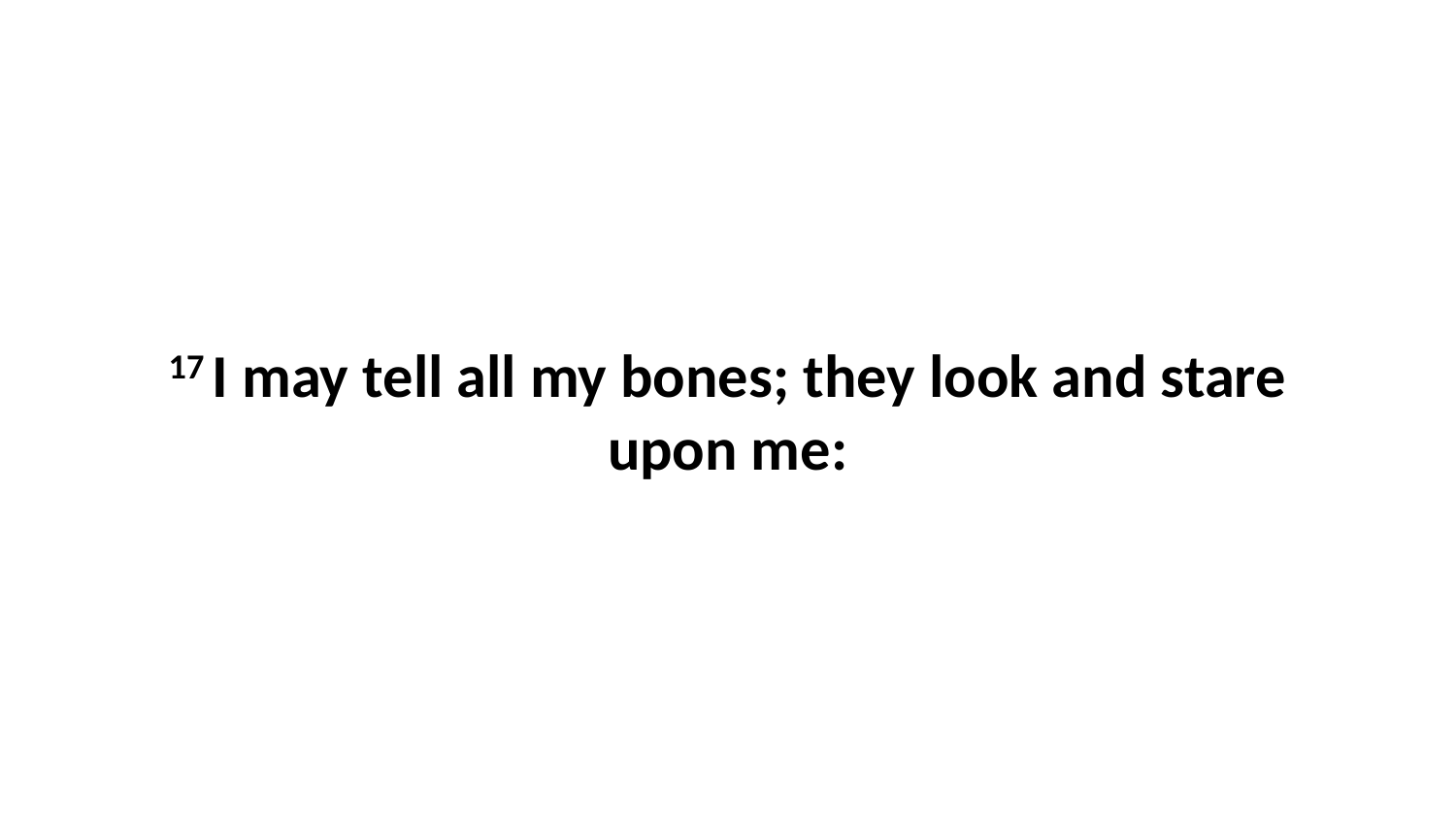

17 I may tell all my bones; they look and stare upon me: